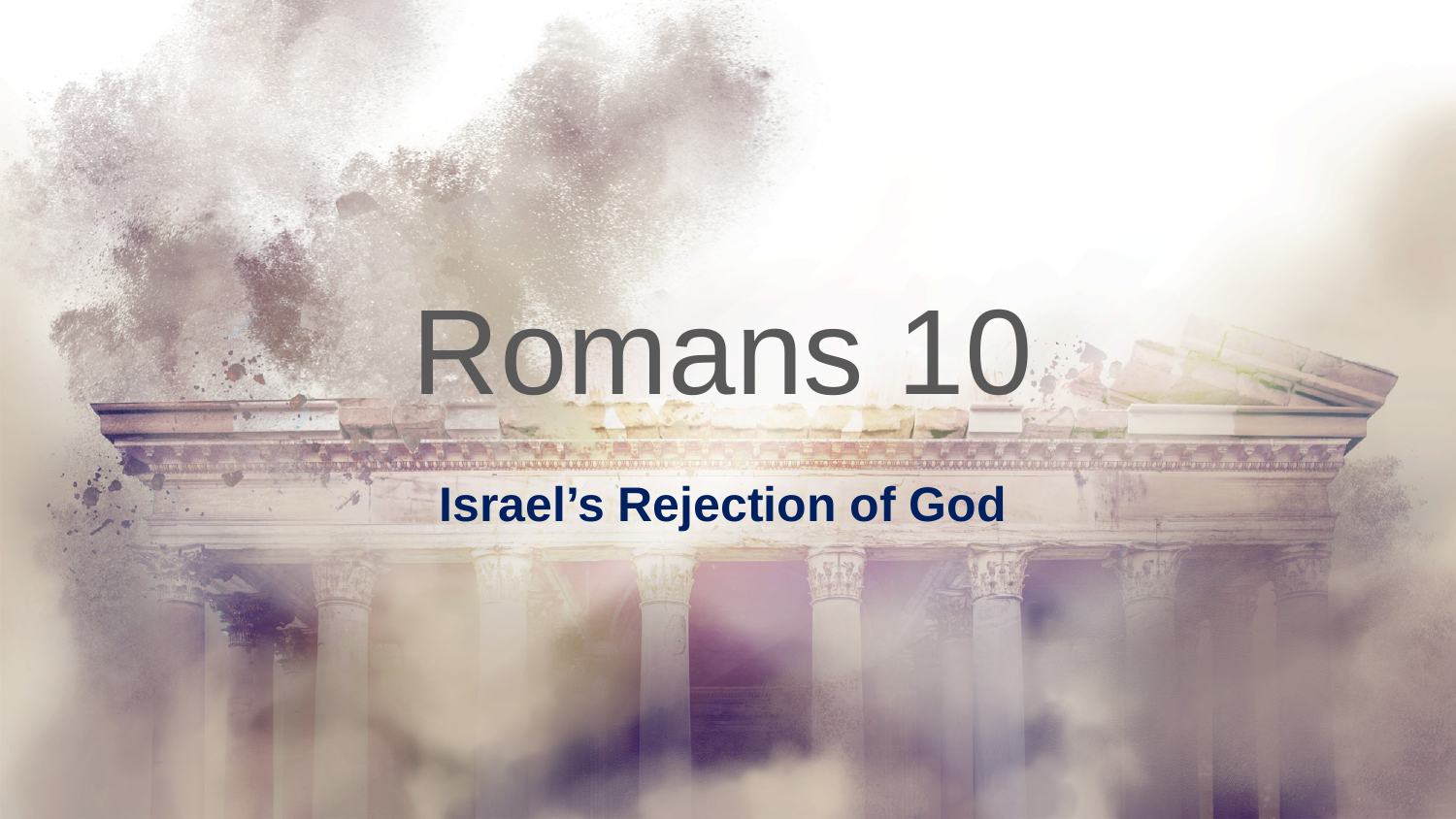

# Romans 10
Israel’s Rejection of God